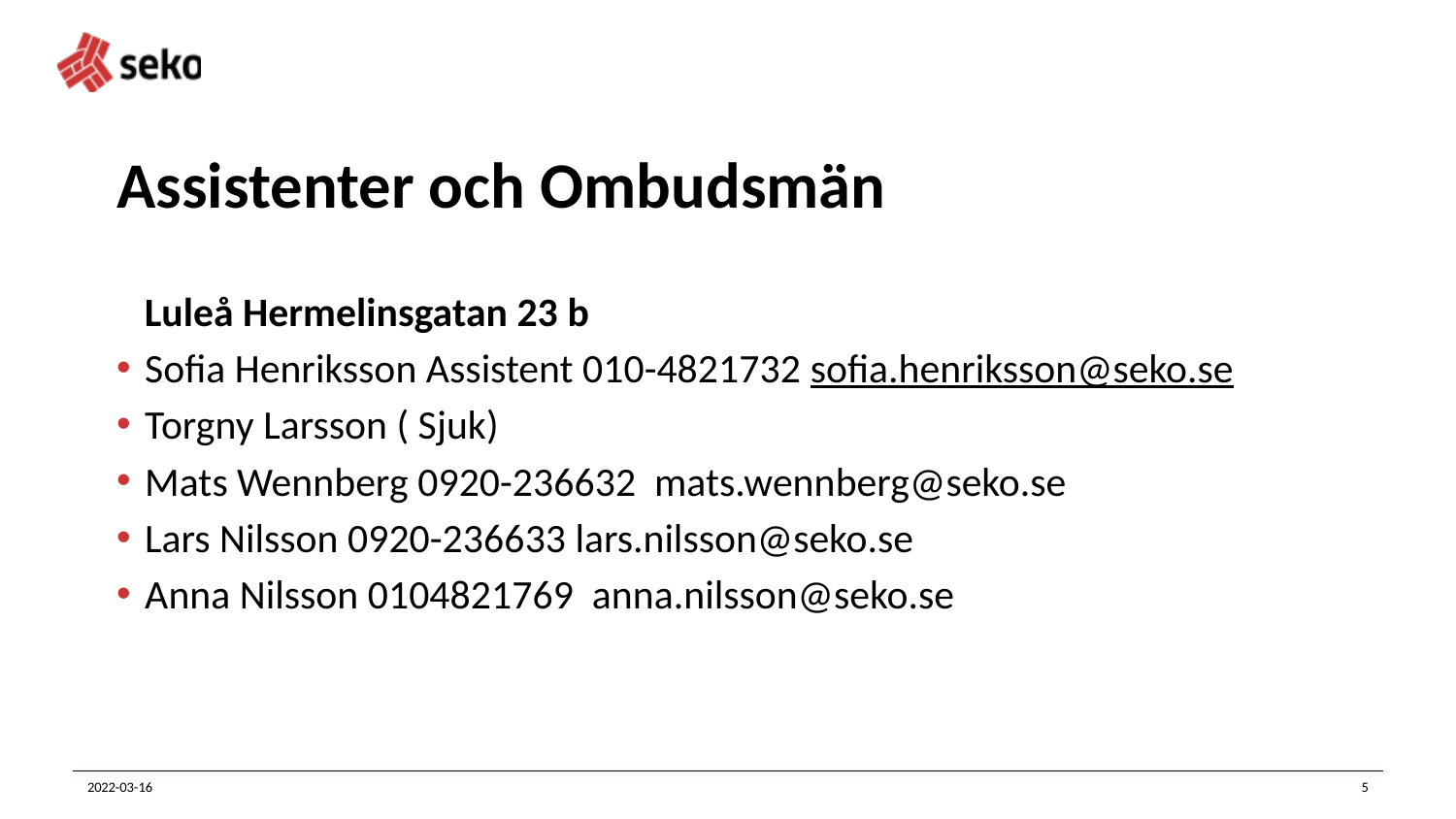

# Assistenter och Ombudsmän
   Luleå Hermelinsgatan 23 b
Sofia Henriksson Assistent 010-4821732 sofia.henriksson@seko.se
Torgny Larsson ( Sjuk)
Mats Wennberg 0920-236632  mats.wennberg@seko.se
Lars Nilsson 0920-236633 lars.nilsson@seko.se
Anna Nilsson 0104821769  anna.nilsson@seko.se

2022-03-16

5